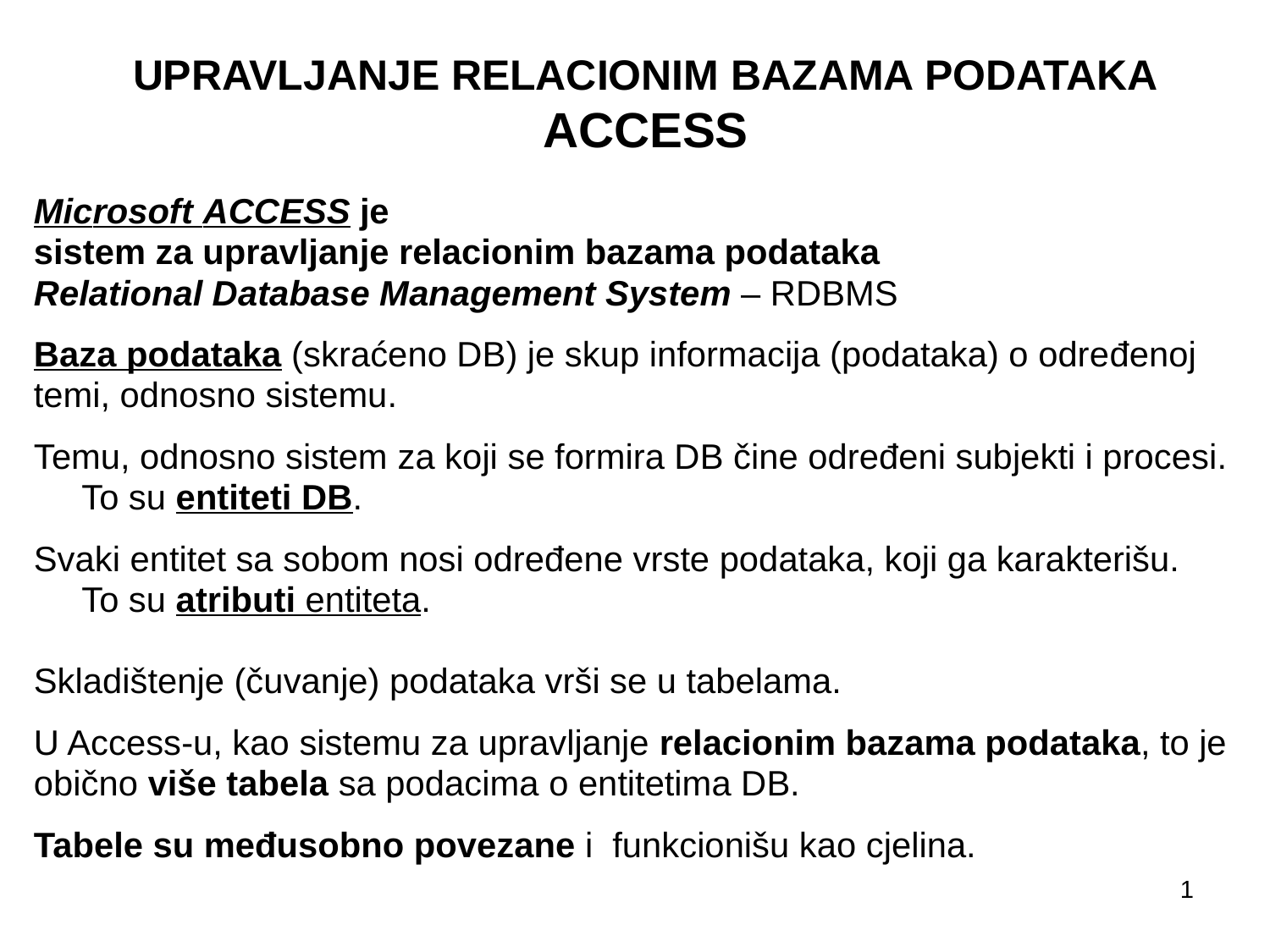

# UPRAVLJANJE RELACIONIM BAZAMA PODATAKA ACCESS
Microsoft ACCESS je
sistem za upravljanje relacionim bazama podataka
Relational Database Management System – RDBMS

Baza podataka (skraćeno DB) je skup informacija (podataka) o određenoj
temi, odnosno sistemu.

Temu, odnosno sistem za koji se formira DB čine određeni subjekti i procesi.
	To su entiteti DB.

Svaki entitet sa sobom nosi određene vrste podataka, koji ga karakterišu.
	To su atributi entiteta.

Skladištenje (čuvanje) podataka vrši se u tabelama.

U Access-u, kao sistemu za upravljanje relacionim bazama podataka, to je
obično više tabela sa podacima o entitetima DB.

Tabele su međusobno povezane i  funkcionišu kao cjelina.

1